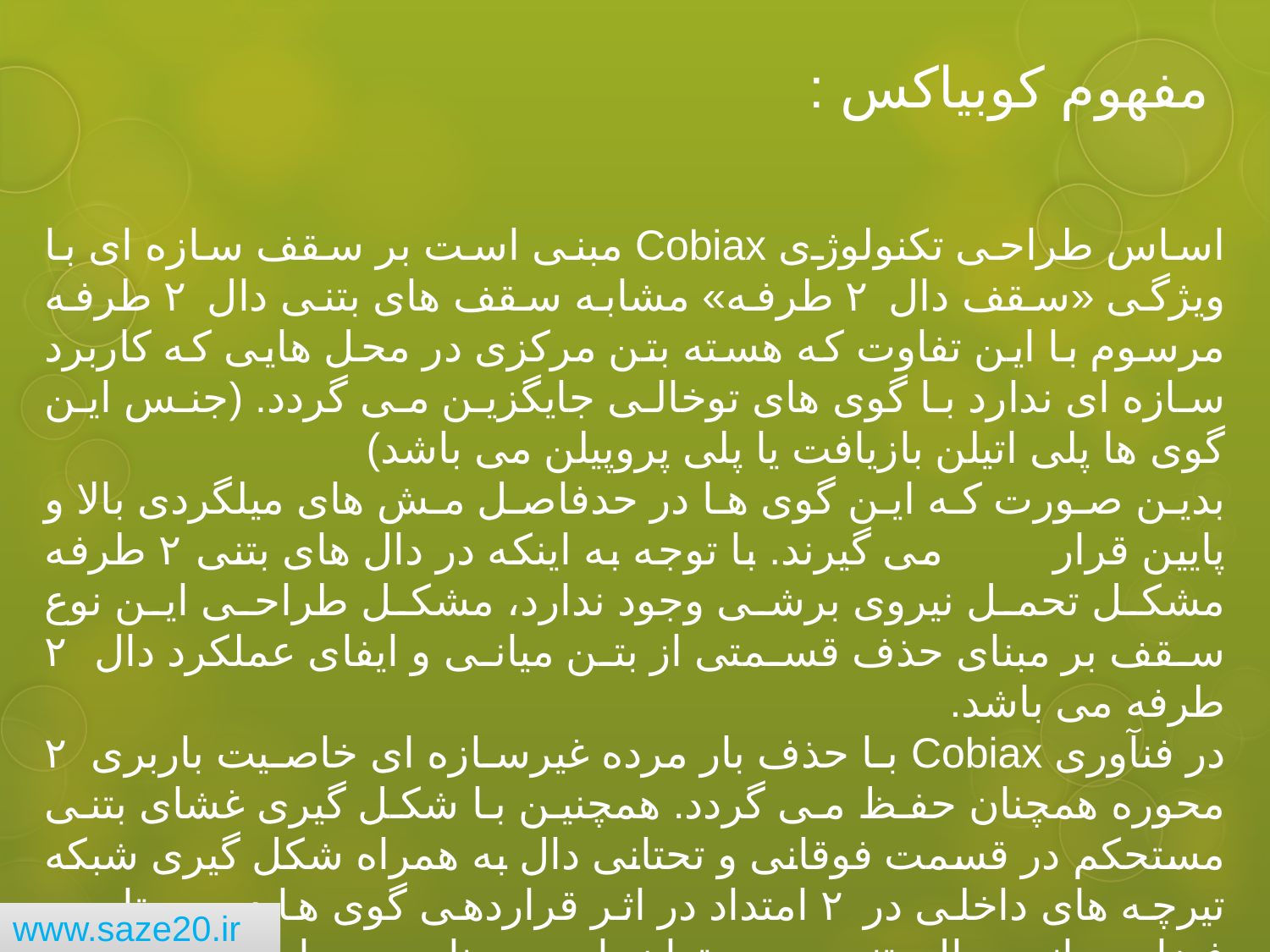

# مفهوم کوبیاکس :
اساس طراحی تکنولوژی Cobiax مبنی است بر سقف سازه ای با ویژگی «سقف دال ۲ طرفه» مشابه سقف های بتنی دال ۲ طرفه مرسوم با این تفاوت که هسته بتن مرکزی در محل هایی که کاربرد سازه ای ندارد با گوی های توخالی جایگزین می گردد. (جنس این گوی ها پلی اتیلن بازیافت یا پلی پروپیلن می باشد)
بدین صورت که این گوی ها در حدفاصل مش های میلگردی بالا و پایین قرار        می گیرند. با توجه به اینکه در دال های بتنی ۲ طرفه مشکل تحمل نیروی برشی وجود ندارد، مشکل طراحی این نوع سقف بر مبنای حذف قسمتی از بتن میانی و ایفای عملکرد دال ۲ طرفه می باشد.
در فنآوری Cobiax با حذف بار مرده غیرسازه ای خاصیت باربری ۲ محوره همچنان حفظ می گردد. همچنین با شکل گیری غشای بتنی مستحکم در قسمت فوقانی و تحتانی دال به همراه شکل گیری شبکه تیرچه های داخلی در ۲ امتداد در اثر قراردهی گوی ها در سرتا سر فضای میانی دال بتنی می توان باربری مناسبی را برای این دال متصور شد.
www.saze20.ir